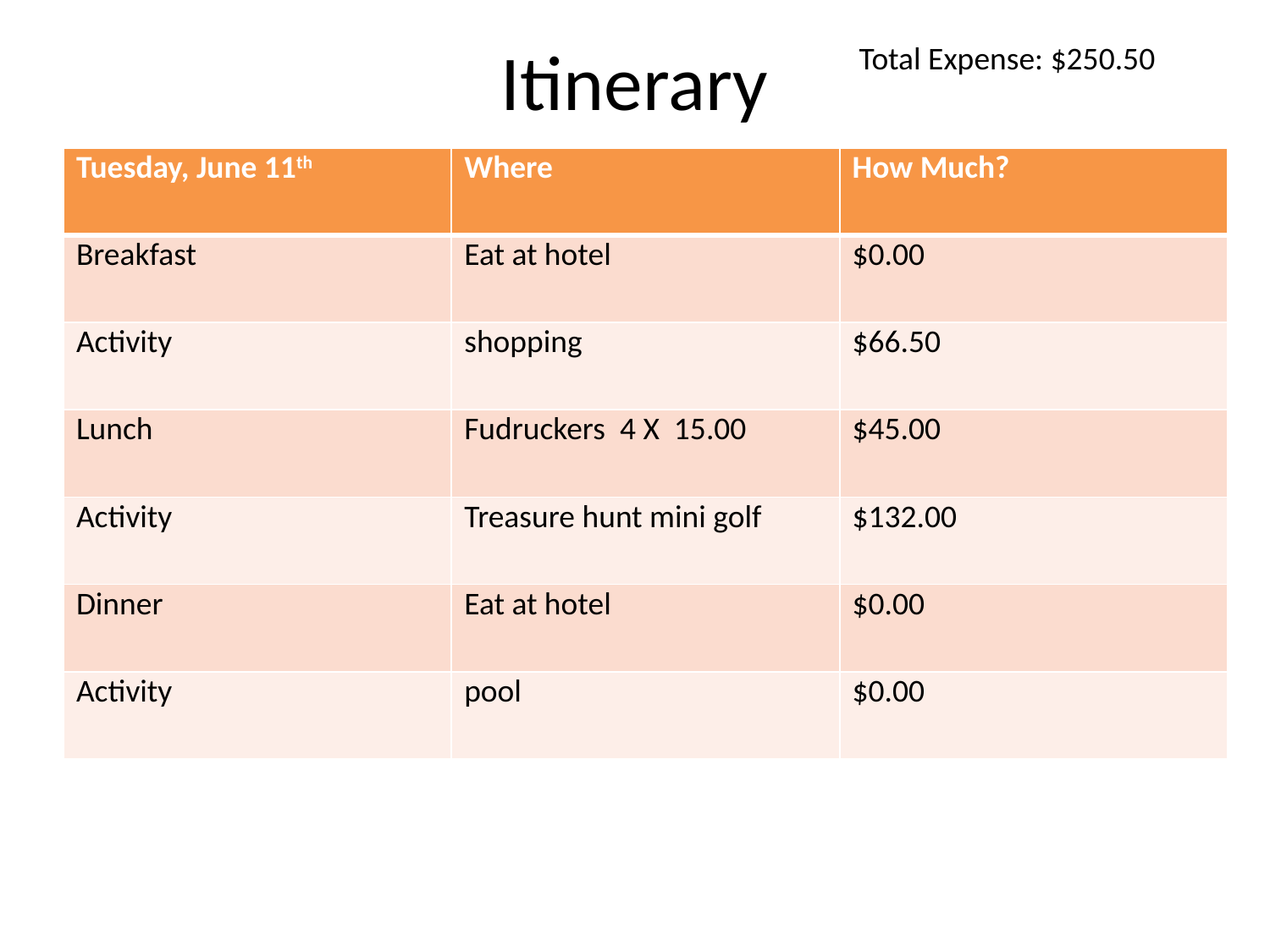

# Itinerary
Total Expense: $250.50
| Tuesday, June 11th | Where | How Much? |
| --- | --- | --- |
| Breakfast | Eat at hotel | $0.00 |
| Activity | shopping | $66.50 |
| Lunch | Fudruckers 4 X 15.00 | $45.00 |
| Activity | Treasure hunt mini golf | $132.00 |
| Dinner | Eat at hotel | $0.00 |
| Activity | pool | $0.00 |